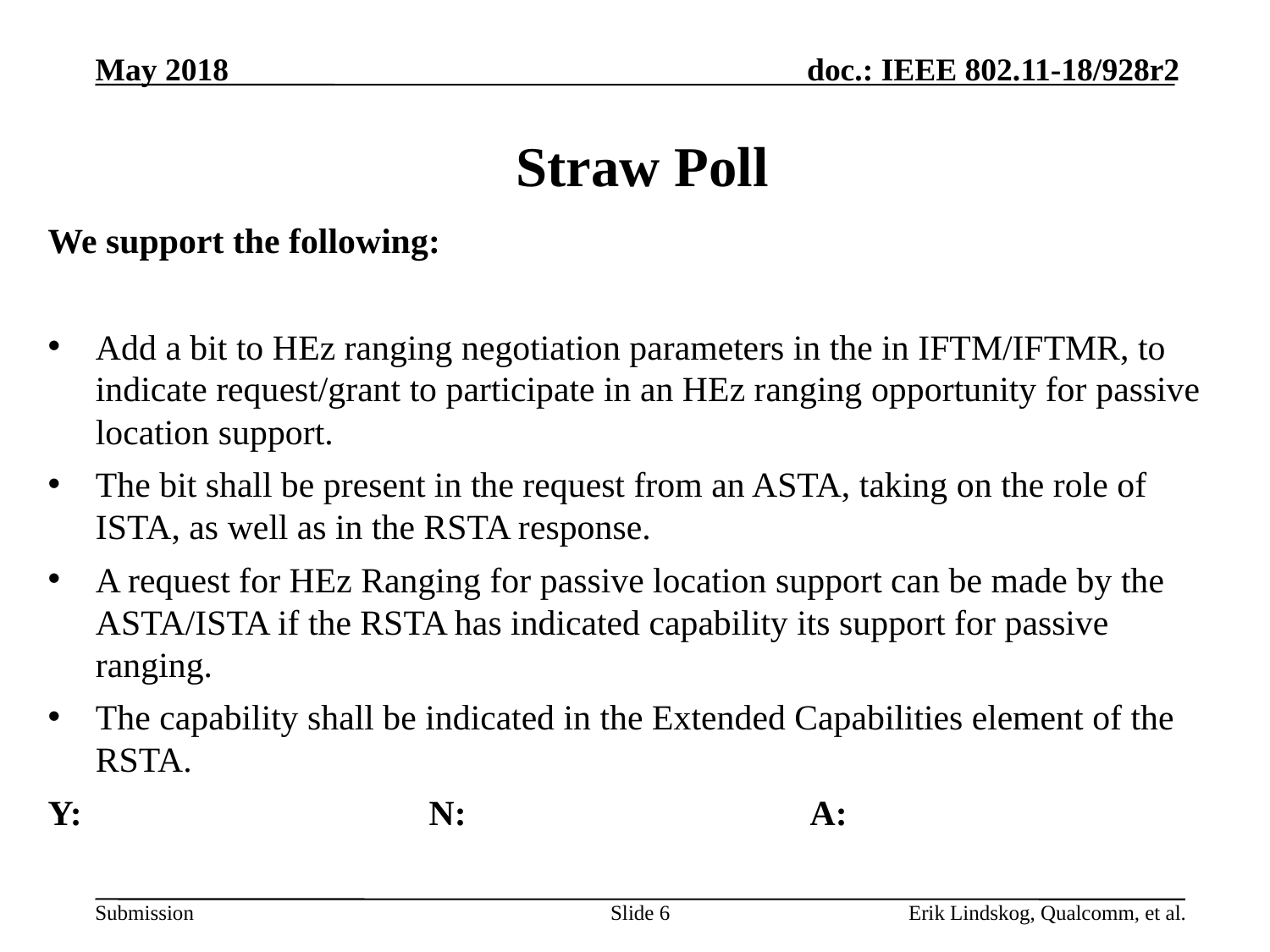

# Straw Poll
We support the following:

Add a bit to HEz ranging negotiation parameters in the in IFTM/IFTMR, to indicate request/grant to participate in an HEz ranging opportunity for passive location support.
The bit shall be present in the request from an ASTA, taking on the role of ISTA, as well as in the RSTA response.
A request for HEz Ranging for passive location support can be made by the ASTA/ISTA if the RSTA has indicated capability its support for passive ranging.
The capability shall be indicated in the Extended Capabilities element of the RSTA.
Y:			N:			A:

Slide 6
Erik Lindskog, Qualcomm, et al.